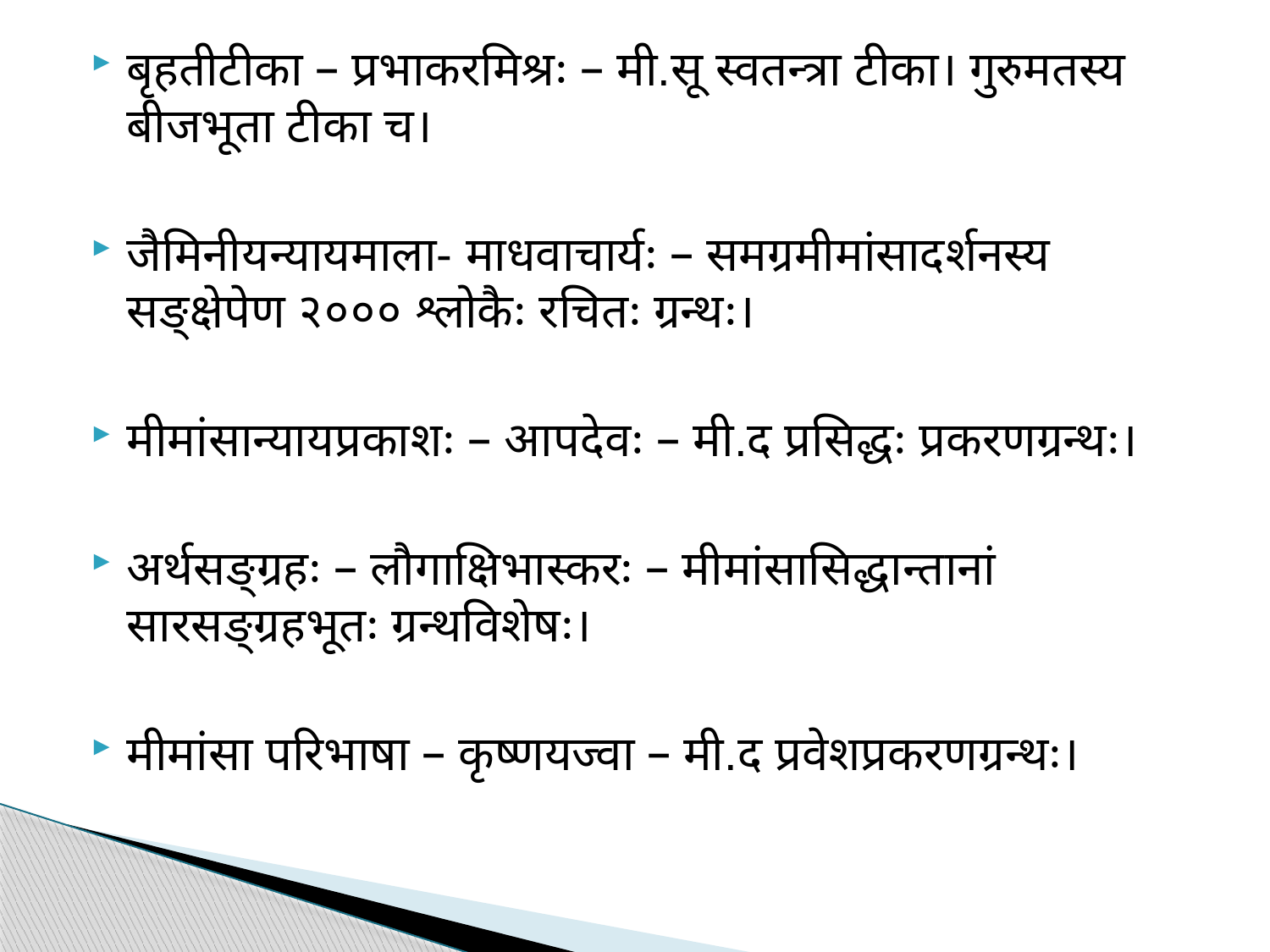

बृहतीटीका – प्रभाकरमिश्रः – मी.सू स्वतन्त्रा टीका। गुरुमतस्य बीजभूता टीका च।

जैमिनीयन्यायमाला- माधवाचार्यः – समग्रमीमांसादर्शनस्य सङ्क्षेपेण २००० श्लोकैः रचितः ग्रन्थः।

मीमांसान्यायप्रकाशः – आपदेवः – मी.द प्रसिद्धः प्रकरणग्रन्थः।

अर्थसङ्ग्रहः – लौगाक्षिभास्करः – मीमांसासिद्धान्तानां सारसङ्ग्रहभूतः ग्रन्थविशेषः।

मीमांसा परिभाषा – कृष्णयज्वा – मी.द प्रवेशप्रकरणग्रन्थः।